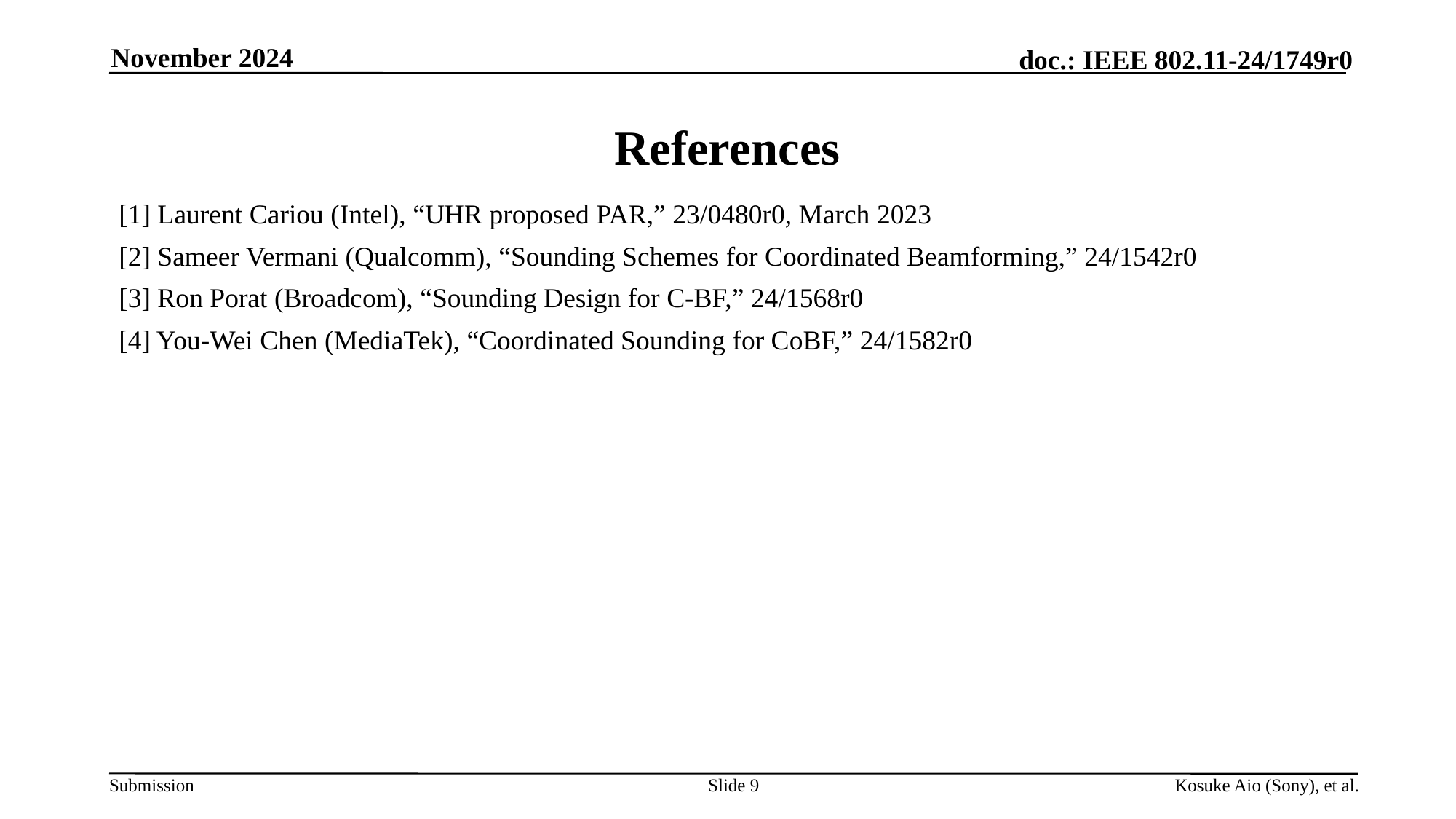

November 2024
# References
[1] Laurent Cariou (Intel), “UHR proposed PAR,” 23/0480r0, March 2023
[2] Sameer Vermani (Qualcomm), “Sounding Schemes for Coordinated Beamforming,” 24/1542r0
[3] Ron Porat (Broadcom), “Sounding Design for C-BF,” 24/1568r0
[4] You-Wei Chen (MediaTek), “Coordinated Sounding for CoBF,” 24/1582r0

Slide 9
Kosuke Aio (Sony), et al.